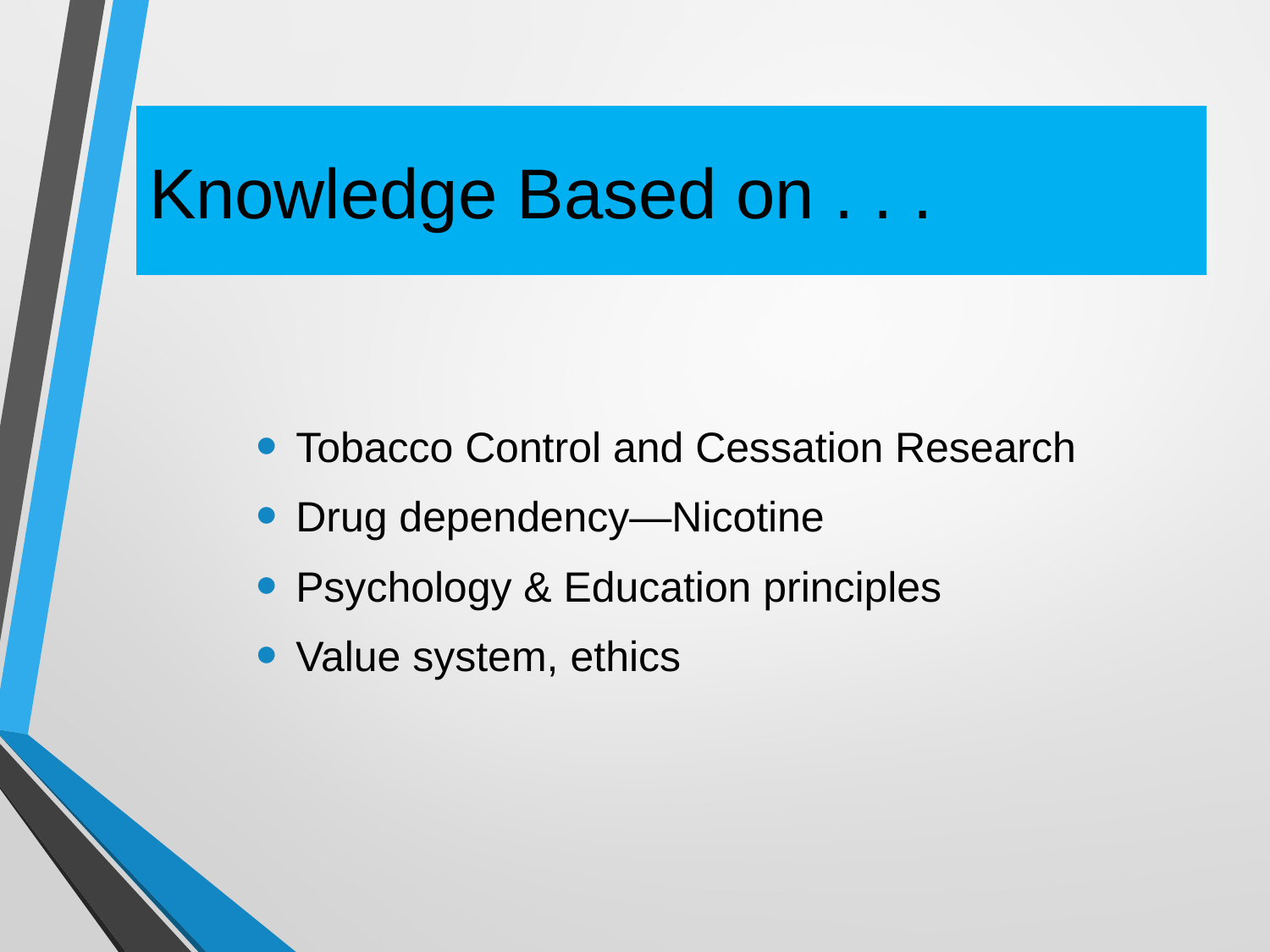

# Knowledge Based on . . .
Tobacco Control and Cessation Research
Drug dependency—Nicotine
Psychology & Education principles
Value system, ethics